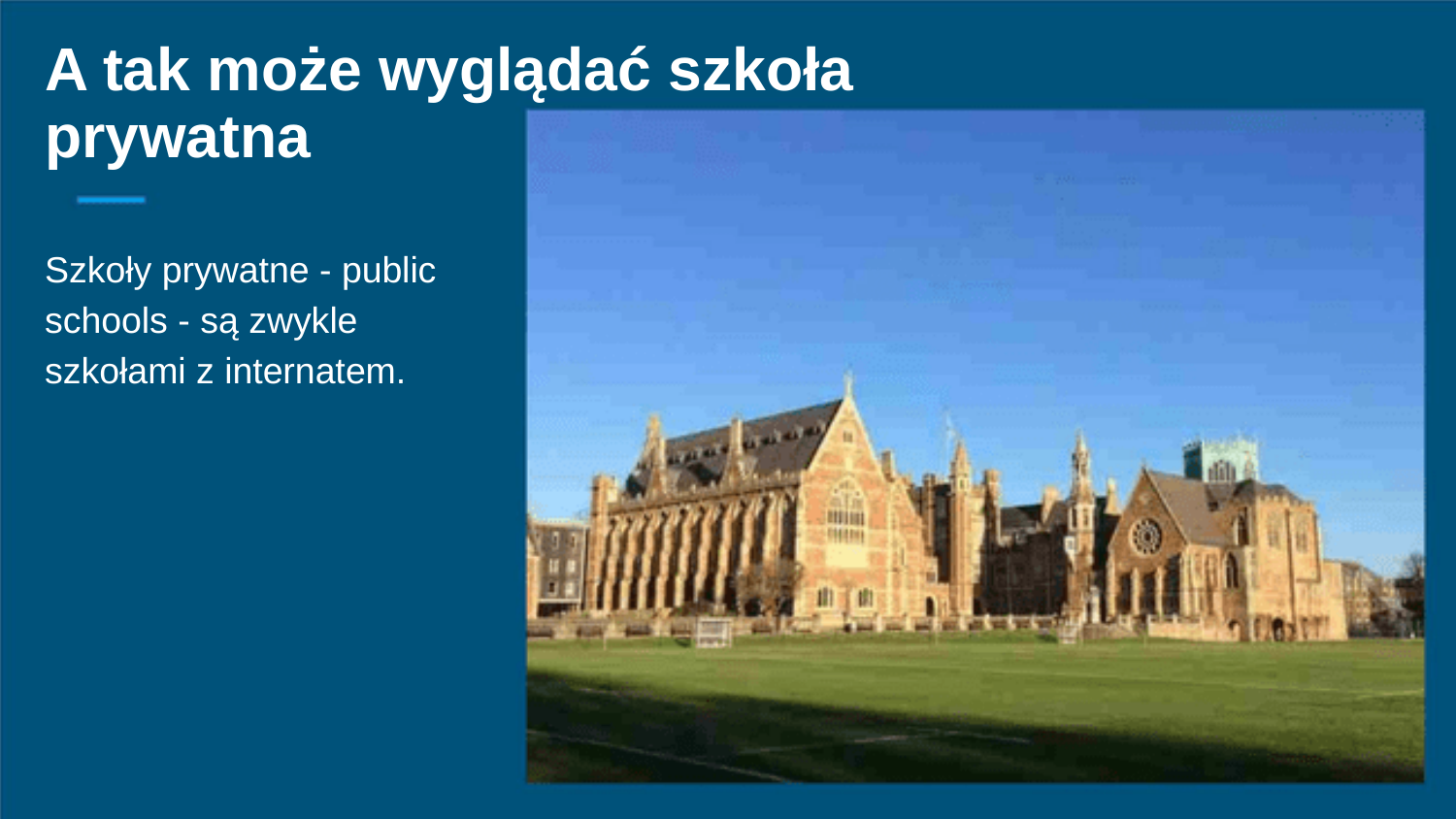

A tak może wyglądać szkoła prywatna
Szkoły prywatne - public
schools - są zwykle
szkołami z internatem.